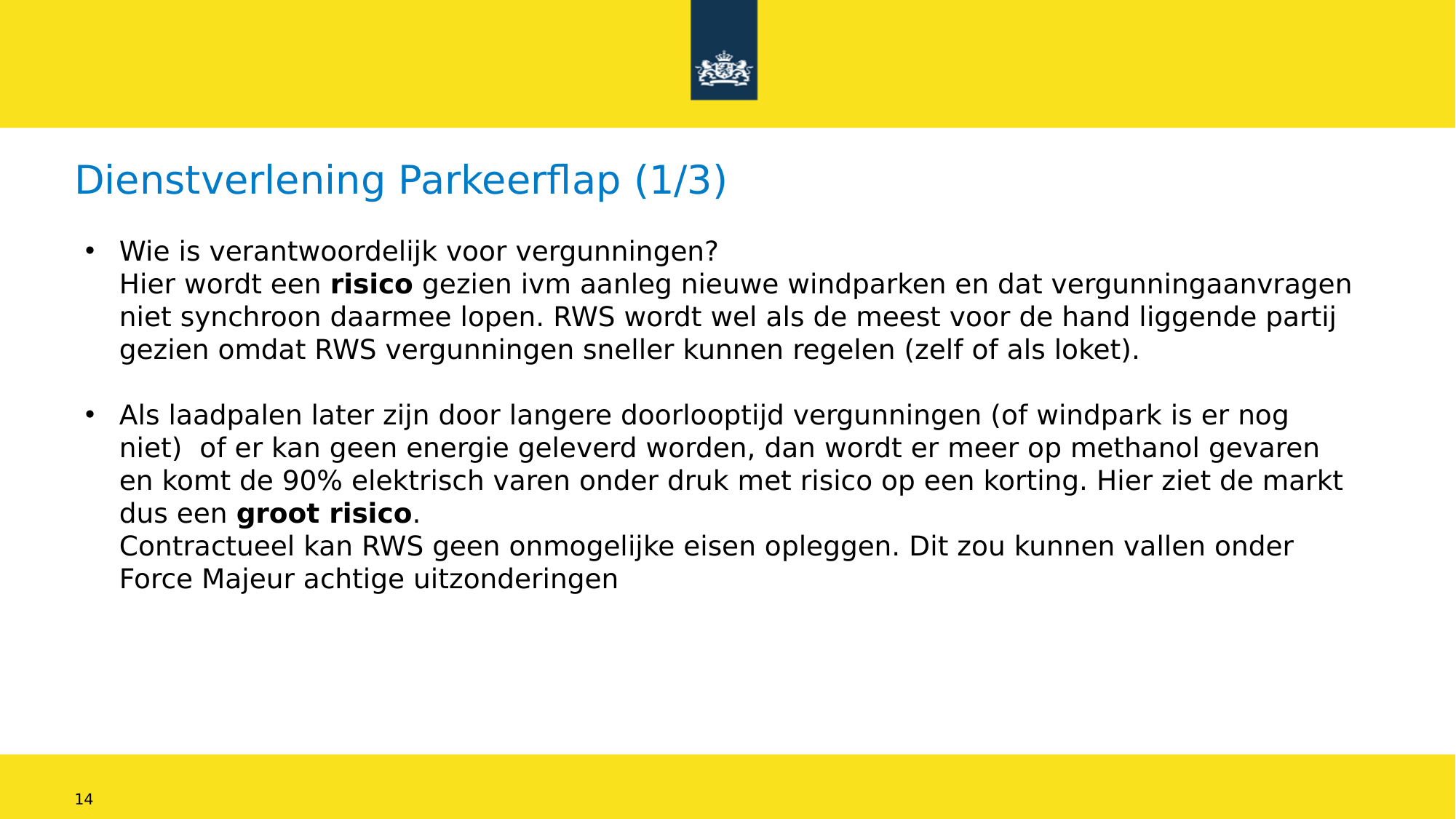

# Dienstverlening Parkeerflap (1/3)
Wie is verantwoordelijk voor vergunningen?
Hier wordt een risico gezien ivm aanleg nieuwe windparken en dat vergunningaanvragen niet synchroon daarmee lopen. RWS wordt wel als de meest voor de hand liggende partij gezien omdat RWS vergunningen sneller kunnen regelen (zelf of als loket).
Als laadpalen later zijn door langere doorlooptijd vergunningen (of windpark is er nog niet)  of er kan geen energie geleverd worden, dan wordt er meer op methanol gevaren en komt de 90% elektrisch varen onder druk met risico op een korting. Hier ziet de markt dus een groot risico.
Contractueel kan RWS geen onmogelijke eisen opleggen. Dit zou kunnen vallen onder Force Majeur achtige uitzonderingen